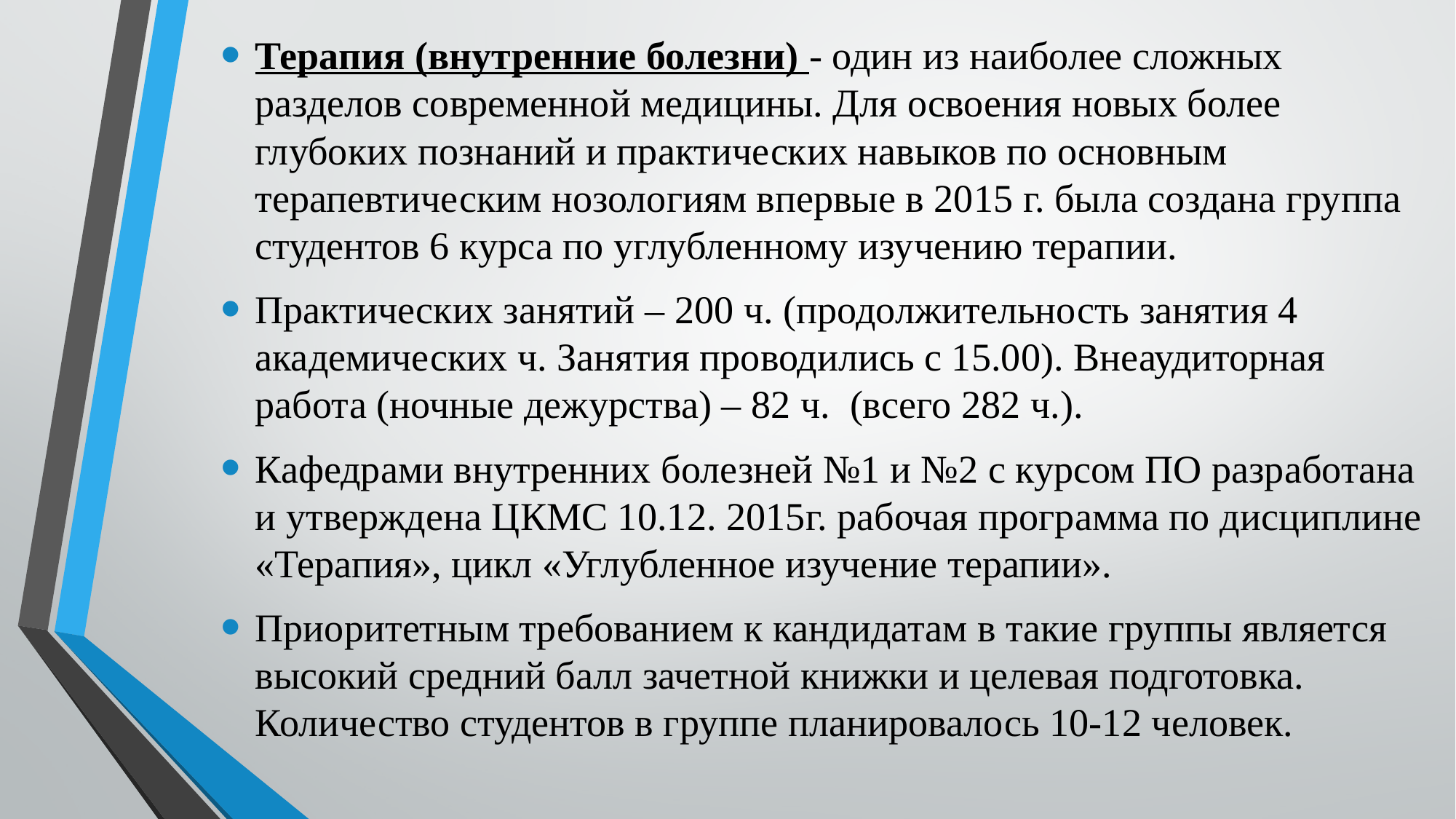

Терапия (внутренние болезни) - один из наиболее сложных разделов современной медицины. Для освоения новых более глубоких познаний и практических навыков по основным терапевтическим нозологиям впервые в 2015 г. была создана группа студентов 6 курса по углубленному изучению терапии.
Практических занятий – 200 ч. (продолжительность занятия 4 академических ч. Занятия проводились с 15.00). Внеаудиторная работа (ночные дежурства) – 82 ч.  (всего 282 ч.).
Кафедрами внутренних болезней №1 и №2 с курсом ПО разработана и утверждена ЦКМС 10.12. 2015г. рабочая программа по дисциплине «Терапия», цикл «Углубленное изучение терапии».
Приоритетным требованием к кандидатам в такие группы является высокий средний балл зачетной книжки и целевая подготовка. Количество студентов в группе планировалось 10-12 человек.